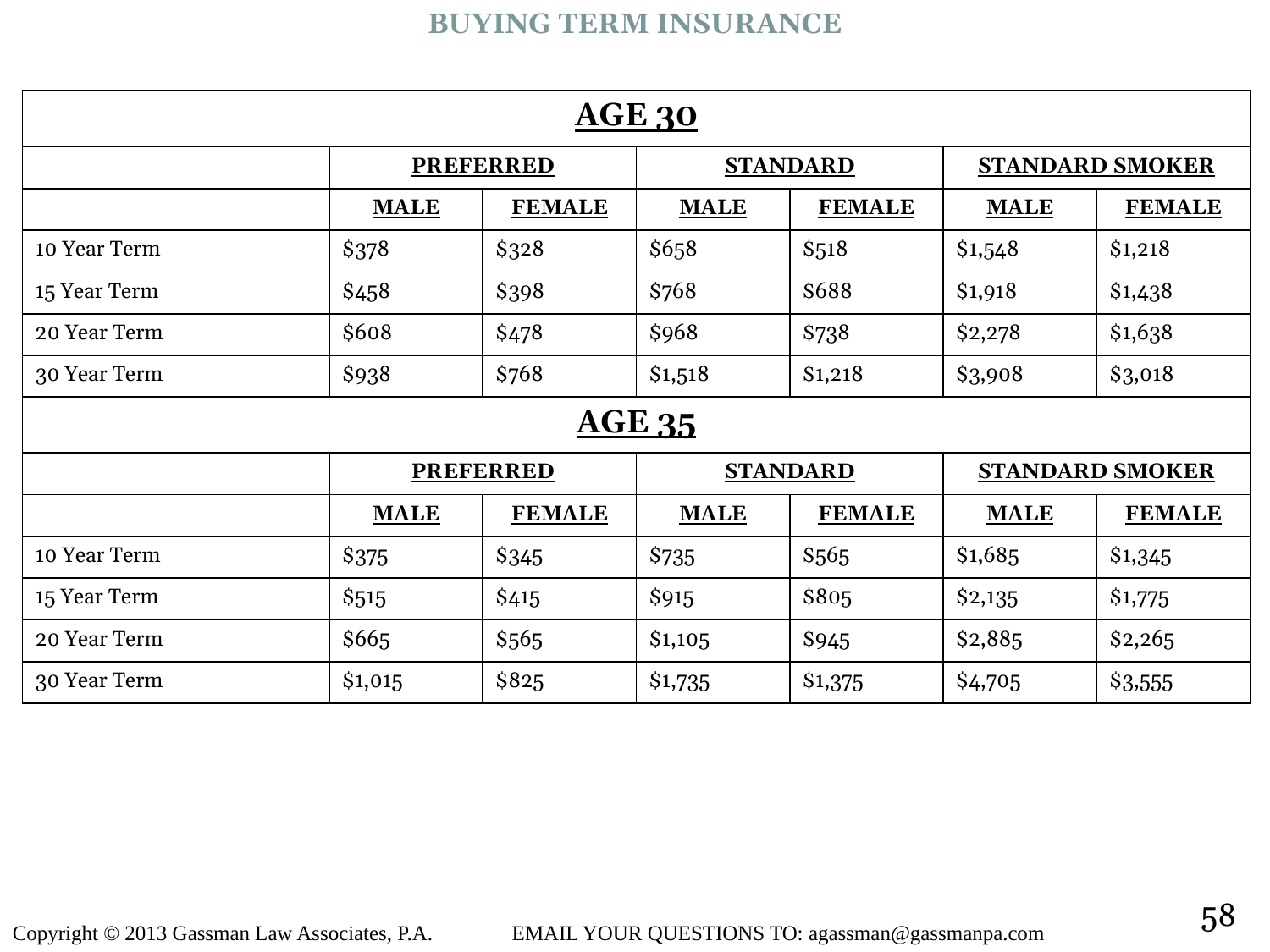

BUYING TERM INSURANCE
| AGE 30 |  |  |  |  |  |  |
| --- | --- | --- | --- | --- | --- | --- |
|  | PREFERRED |  | STANDARD |  | STANDARD SMOKER |  |
|  | MALE | FEMALE | MALE | FEMALE | MALE | FEMALE |
| 10 Year Term | $378 | $328 | $658 | $518 | $1,548 | $1,218 |
| 15 Year Term | $458 | $398 | $768 | $688 | $1,918 | $1,438 |
| 20 Year Term | $608 | $478 | $968 | $738 | $2,278 | $1,638 |
| 30 Year Term | $938 | $768 | $1,518 | $1,218 | $3,908 | $3,018 |
| AGE 35 |  |  |  |  |  |  |
|  | PREFERRED |  | STANDARD |  | STANDARD SMOKER |  |
|  | MALE | FEMALE | MALE | FEMALE | MALE | FEMALE |
| 10 Year Term | $375 | $345 | $735 | $565 | $1,685 | $1,345 |
| 15 Year Term | $515 | $415 | $915 | $805 | $2,135 | $1,775 |
| 20 Year Term | $665 | $565 | $1,105 | $945 | $2,885 | $2,265 |
| 30 Year Term | $1,015 | $825 | $1,735 | $1,375 | $4,705 | $3,555 |
58
Copyright © 2013 Gassman Law Associates, P.A.               EMAIL YOUR QUESTIONS TO: agassman@gassmanpa.com